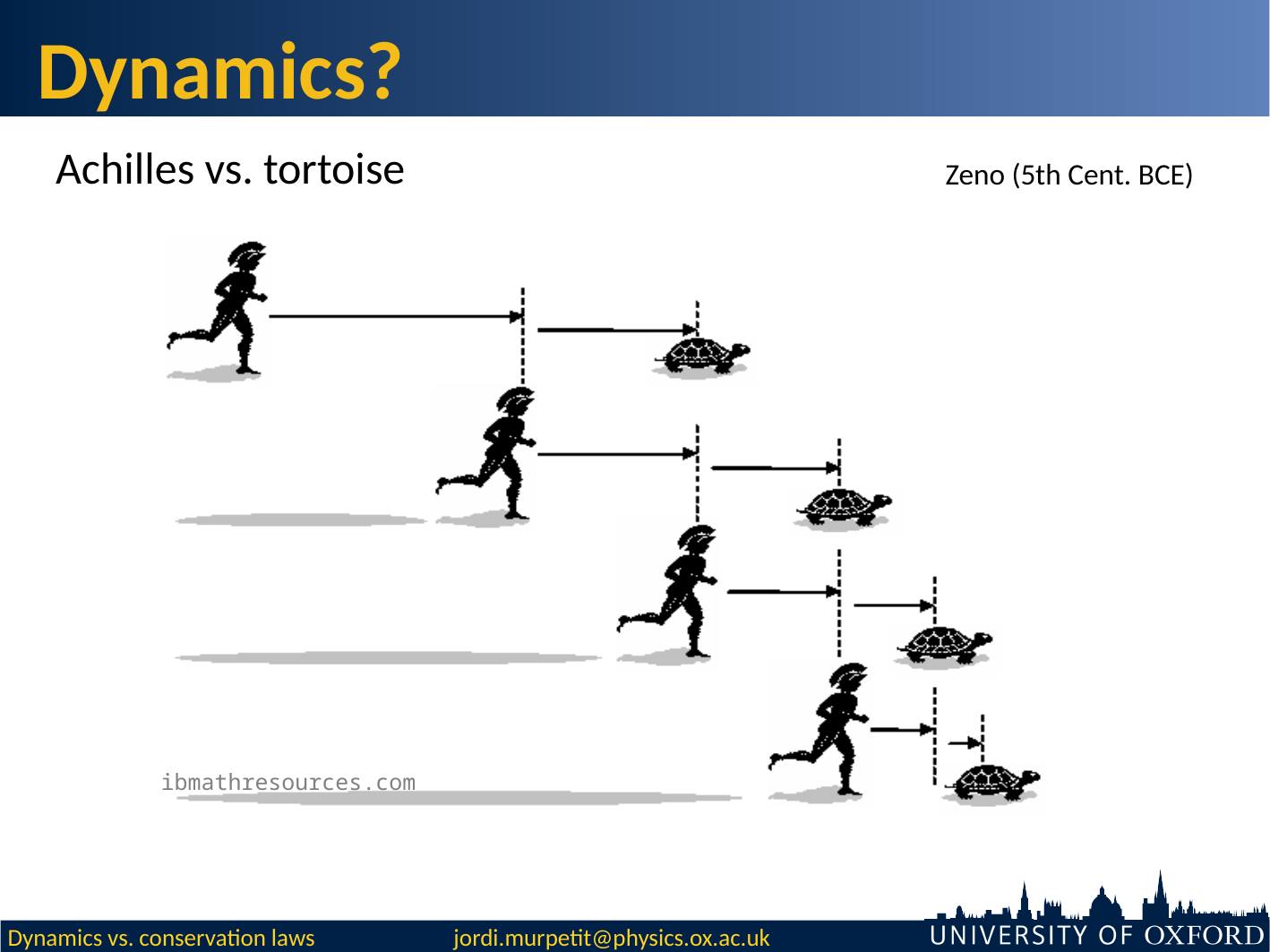

Dynamics?
Achilles vs. tortoise
Zeno (5th Cent. BCE)

ibmathresources.com